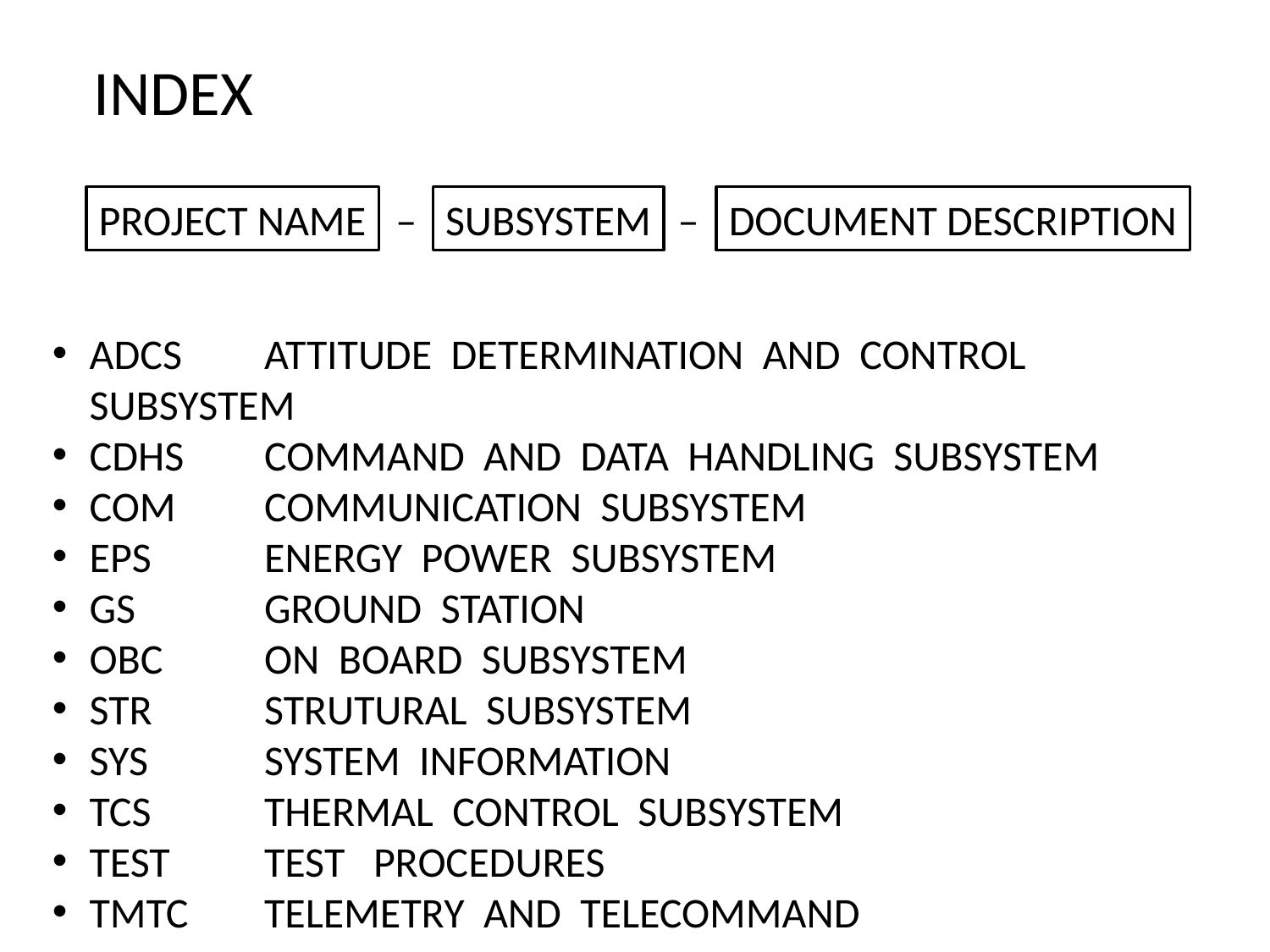

INDEX
PROJECT NAME
–
SUBSYSTEM
–
DOCUMENT DESCRIPTION
ADCS	ATTITUDE  DETERMINATION  AND  CONTROL  SUBSYSTEM
CDHS	COMMAND  AND  DATA  HANDLING  SUBSYSTEM
COM	COMMUNICATION  SUBSYSTEM
EPS	ENERGY  POWER  SUBSYSTEM
GS	GROUND  STATION
OBC	ON  BOARD  SUBSYSTEM
STR	STRUTURAL  SUBSYSTEM
SYS	SYSTEM  INFORMATION
TCS	THERMAL  CONTROL  SUBSYSTEM
TEST	TEST   PROCEDURES
TMTC	TELEMETRY  AND  TELECOMMAND